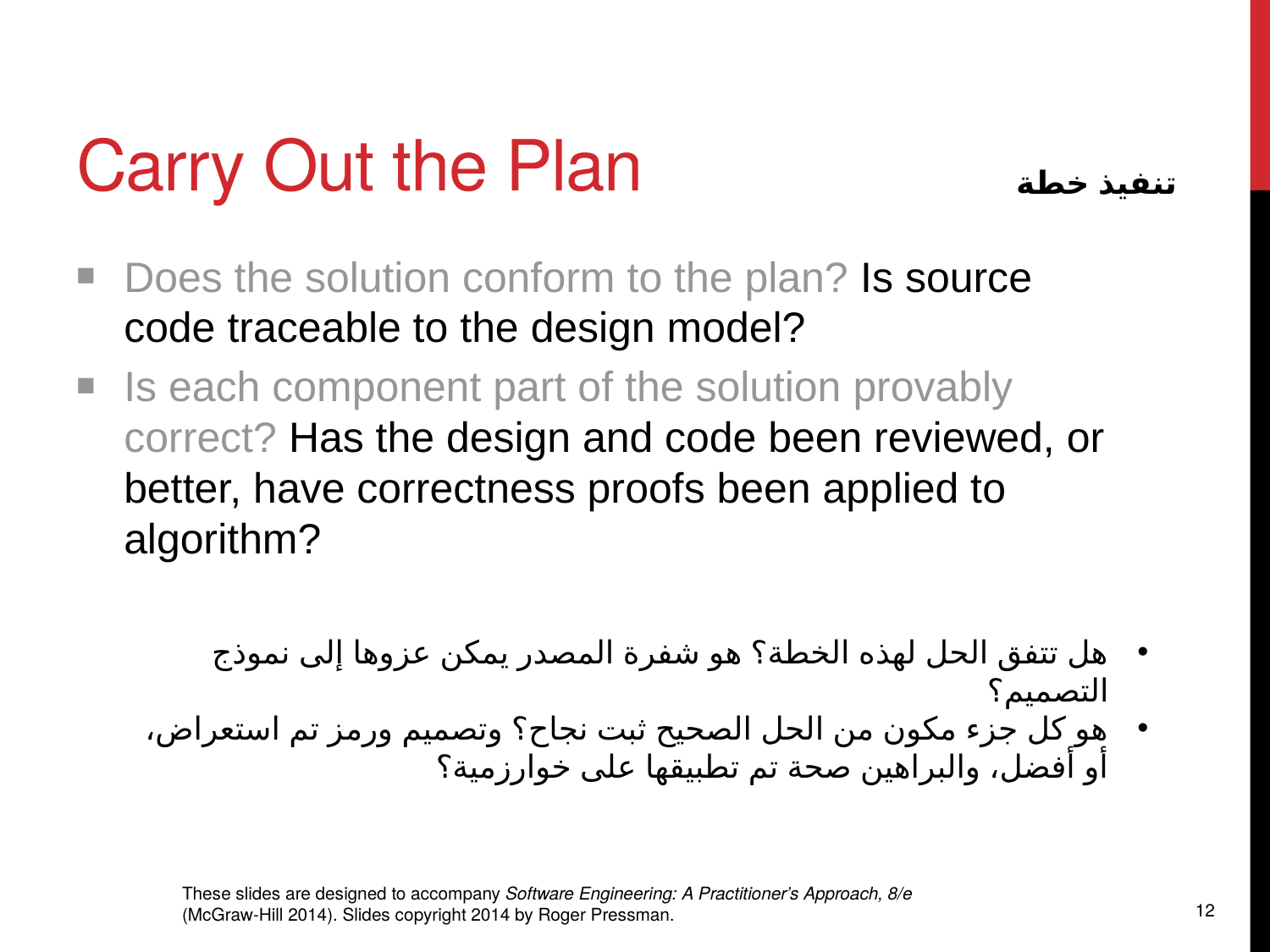

# Carry Out the Plan
تنفيذ خطة
Does the solution conform to the plan? Is source code traceable to the design model?
Is each component part of the solution provably correct? Has the design and code been reviewed, or better, have correctness proofs been applied to algorithm?

هل تتفق الحل لهذه الخطة؟ هو شفرة المصدر يمكن عزوها إلى نموذج التصميم؟
هو كل جزء مكون من الحل الصحيح ثبت نجاح؟ وتصميم ورمز تم استعراض، أو أفضل، والبراهين صحة تم تطبيقها على خوارزمية؟
These slides are designed to accompany Software Engineering: A Practitioner’s Approach, 8/e (McGraw-Hill 2014). Slides copyright 2014 by Roger Pressman.
12